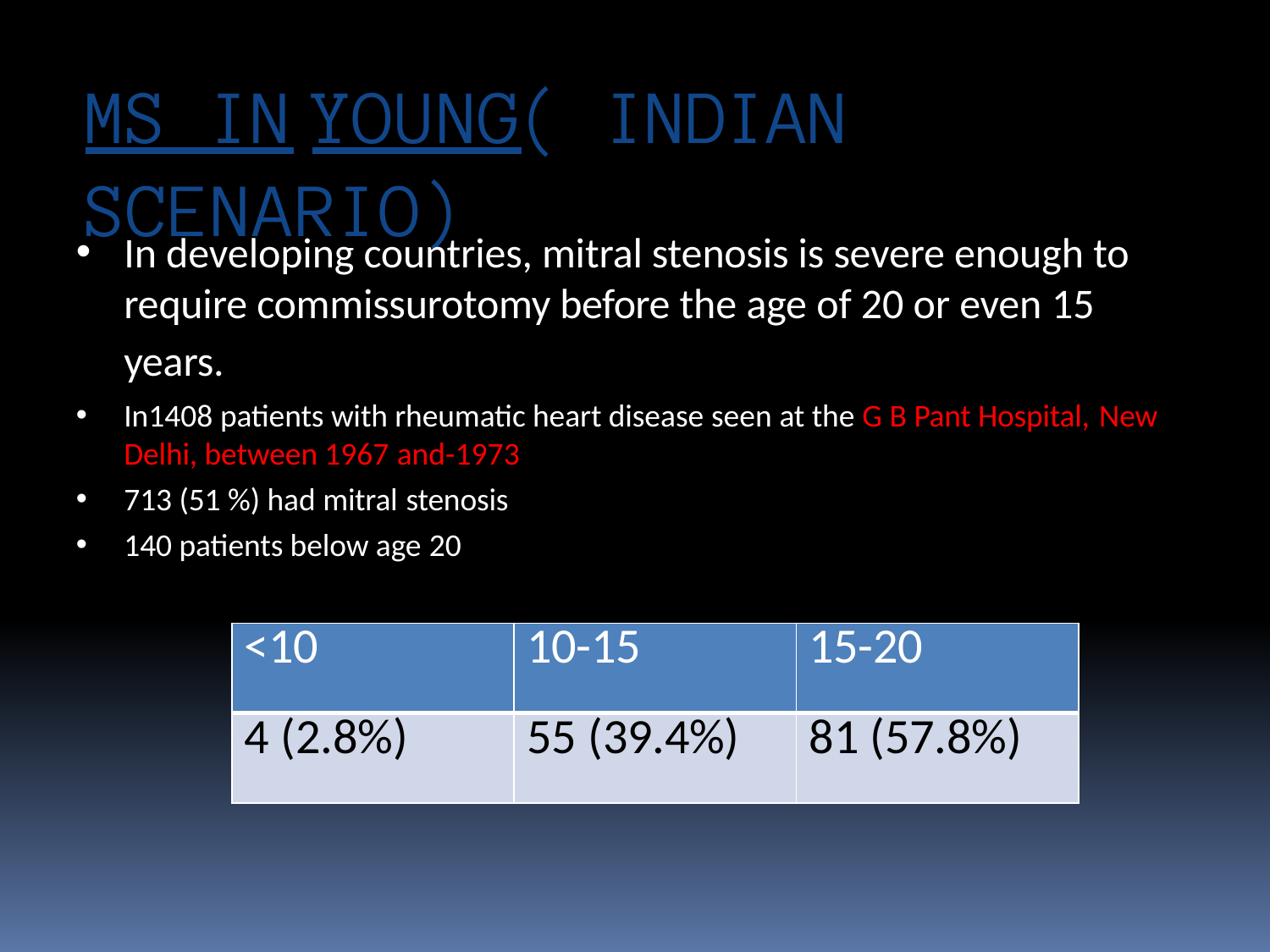

# MS IN	YOUNG( INDIAN SCENARIO)
In developing countries, mitral stenosis is severe enough to
require commissurotomy before the age of 20 or even 15
years.
In1408 patients with rheumatic heart disease seen at the G B Pant Hospital, New
Delhi, between 1967 and-1973
713 (51 %) had mitral stenosis
140 patients below age 20
| <10 | 10-15 | 15-20 |
| --- | --- | --- |
| 4 (2.8%) | 55 (39.4%) | 81 (57.8%) |